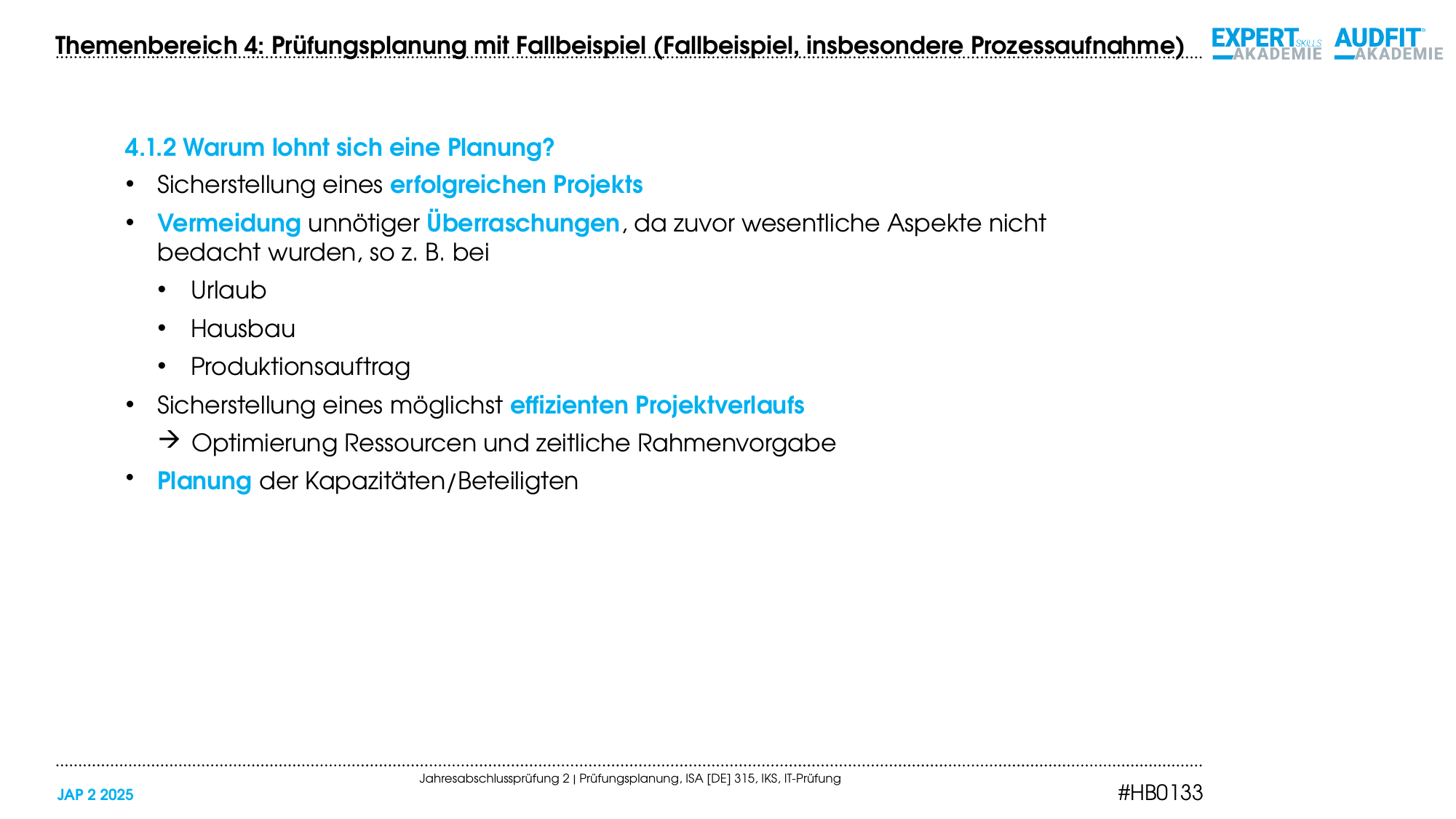

Themenbereich 4: Prüfungsplanung mit Fallbeispiel (Fallbeispiel, insbesondere Prozessaufnahme)

4.1.2 Warum lohnt sich eine Planung?
Sicherstellung eines erfolgreichen Projekts
Vermeidung unnötiger Überraschungen, da zuvor wesentliche Aspekte nicht bedacht wurden, so z. B. bei
Urlaub
Hausbau
Produktionsauftrag
Sicherstellung eines möglichst effizienten Projektverlaufs
Optimierung Ressourcen und zeitliche Rahmenvorgabe
Planung der Kapazitäten/Beteiligten